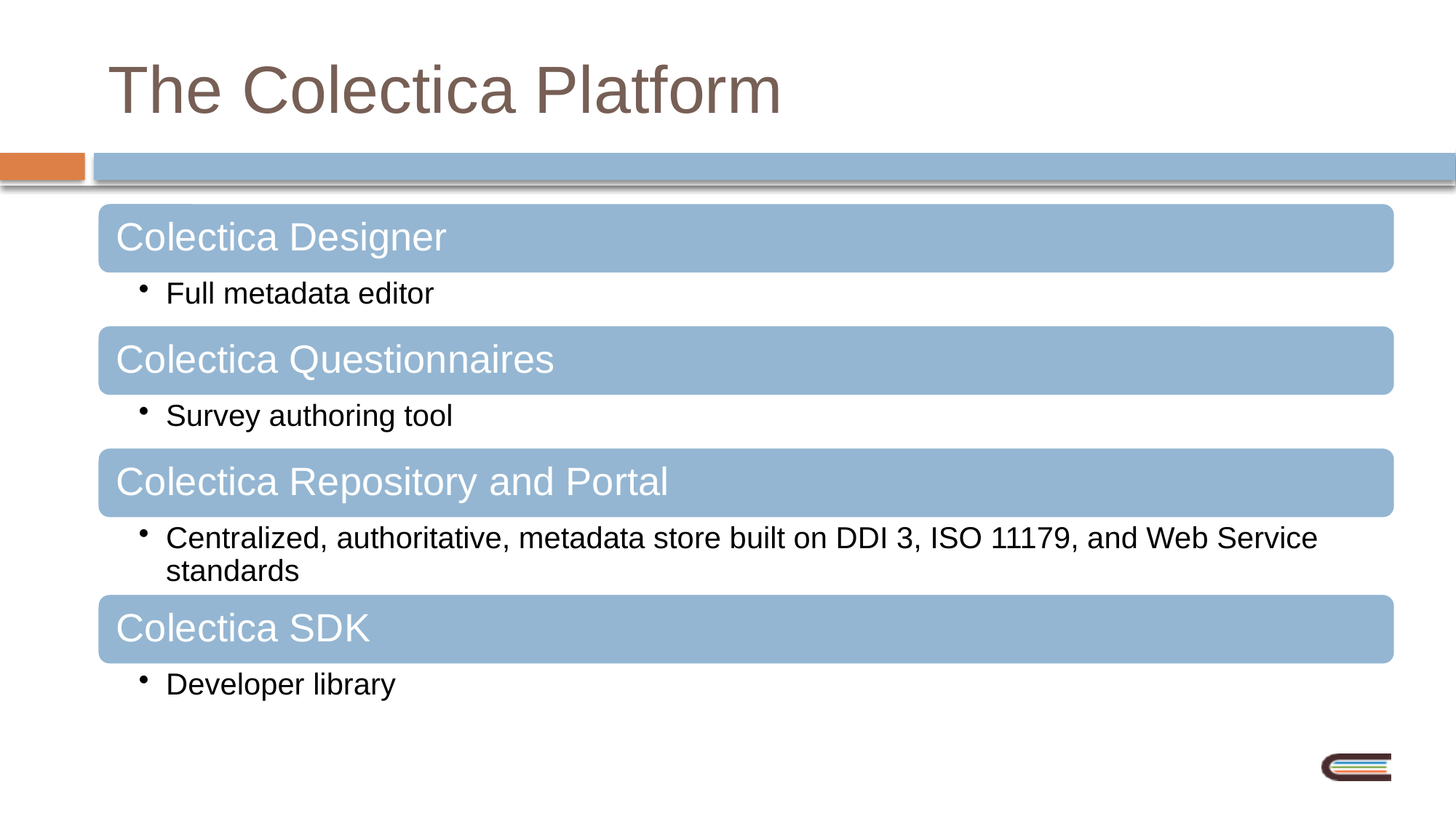

# The Colectica Platform
Colectica Designer
Full metadata editor
Colectica Questionnaires
Survey authoring tool
Colectica Repository and Portal
Centralized, authoritative, metadata store built on DDI 3, ISO 11179, and Web Service standards
Search and browse metadata from Colectica Repository
Colectica SDK
Developer library